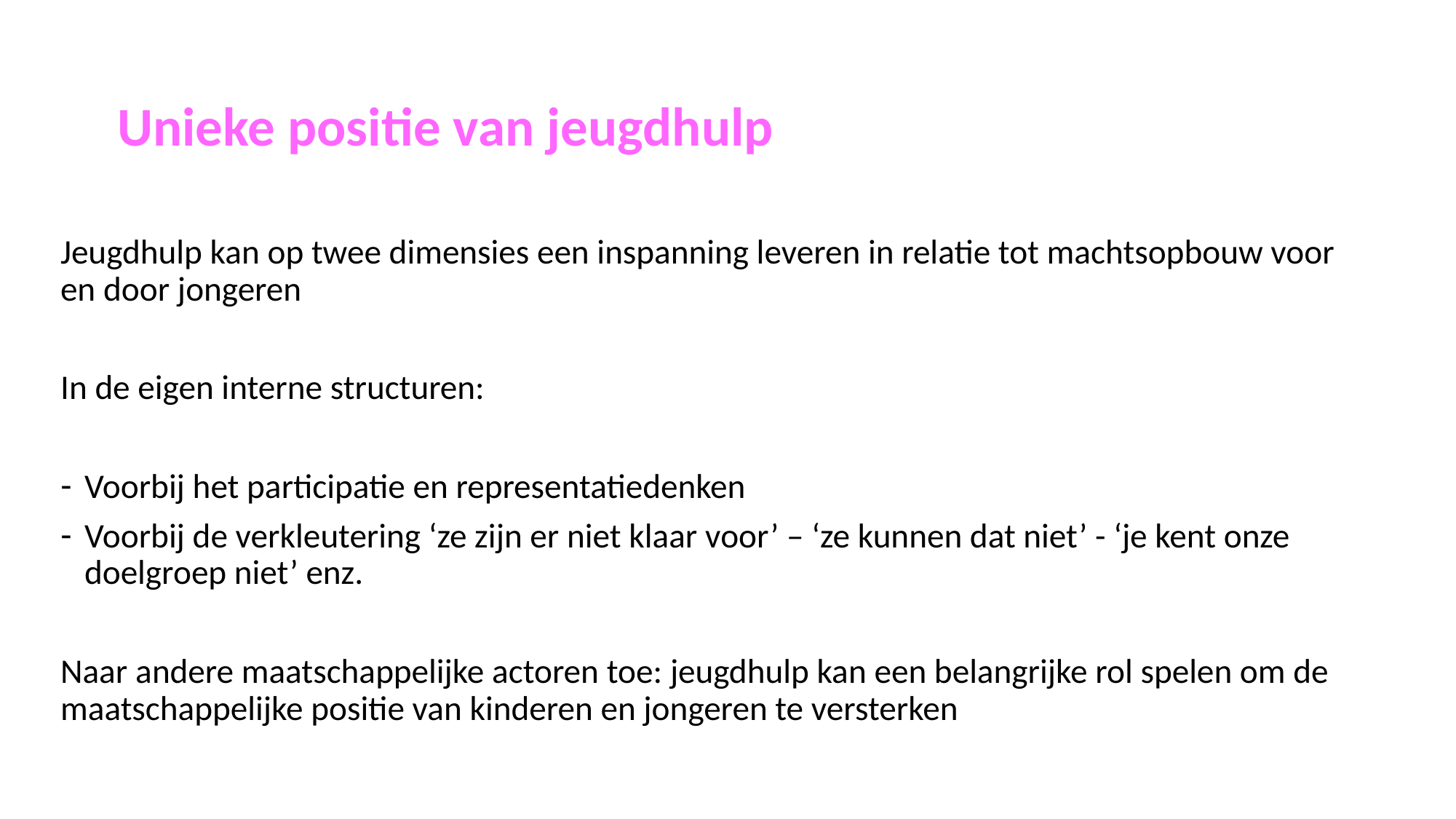

Unieke positie van jeugdhulp
Jeugdhulp kan op twee dimensies een inspanning leveren in relatie tot machtsopbouw voor en door jongeren

In de eigen interne structuren:

Voorbij het participatie en representatiedenken
Voorbij de verkleutering ‘ze zijn er niet klaar voor’ – ‘ze kunnen dat niet’ - ‘je kent onze doelgroep niet’ enz.

Naar andere maatschappelijke actoren toe: jeugdhulp kan een belangrijke rol spelen om de maatschappelijke positie van kinderen en jongeren te versterken